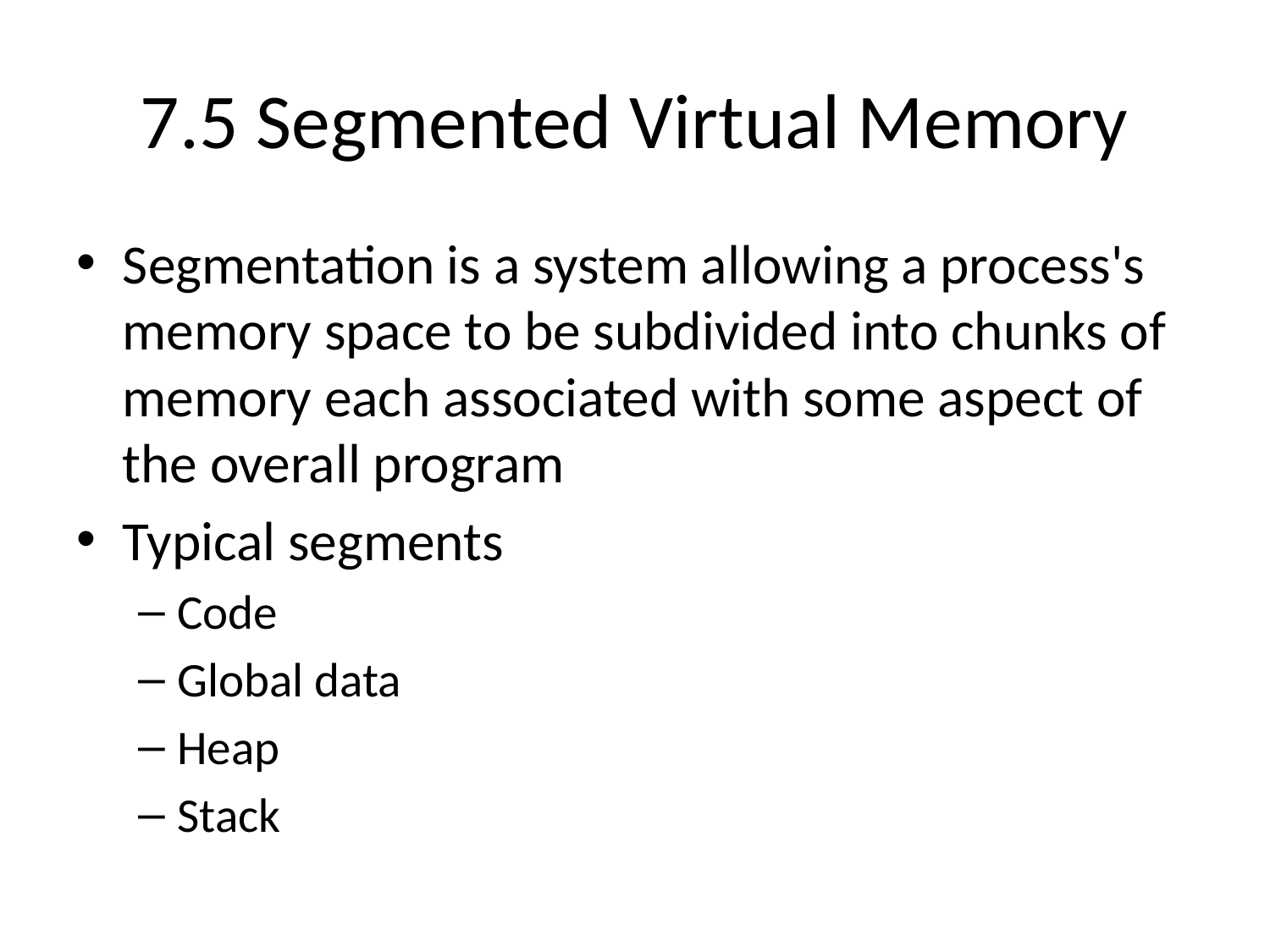

# 7.5 Segmented Virtual Memory
Segmentation is a system allowing a process's memory space to be subdivided into chunks of memory each associated with some aspect of the overall program
Typical segments
Code
Global data
Heap
Stack